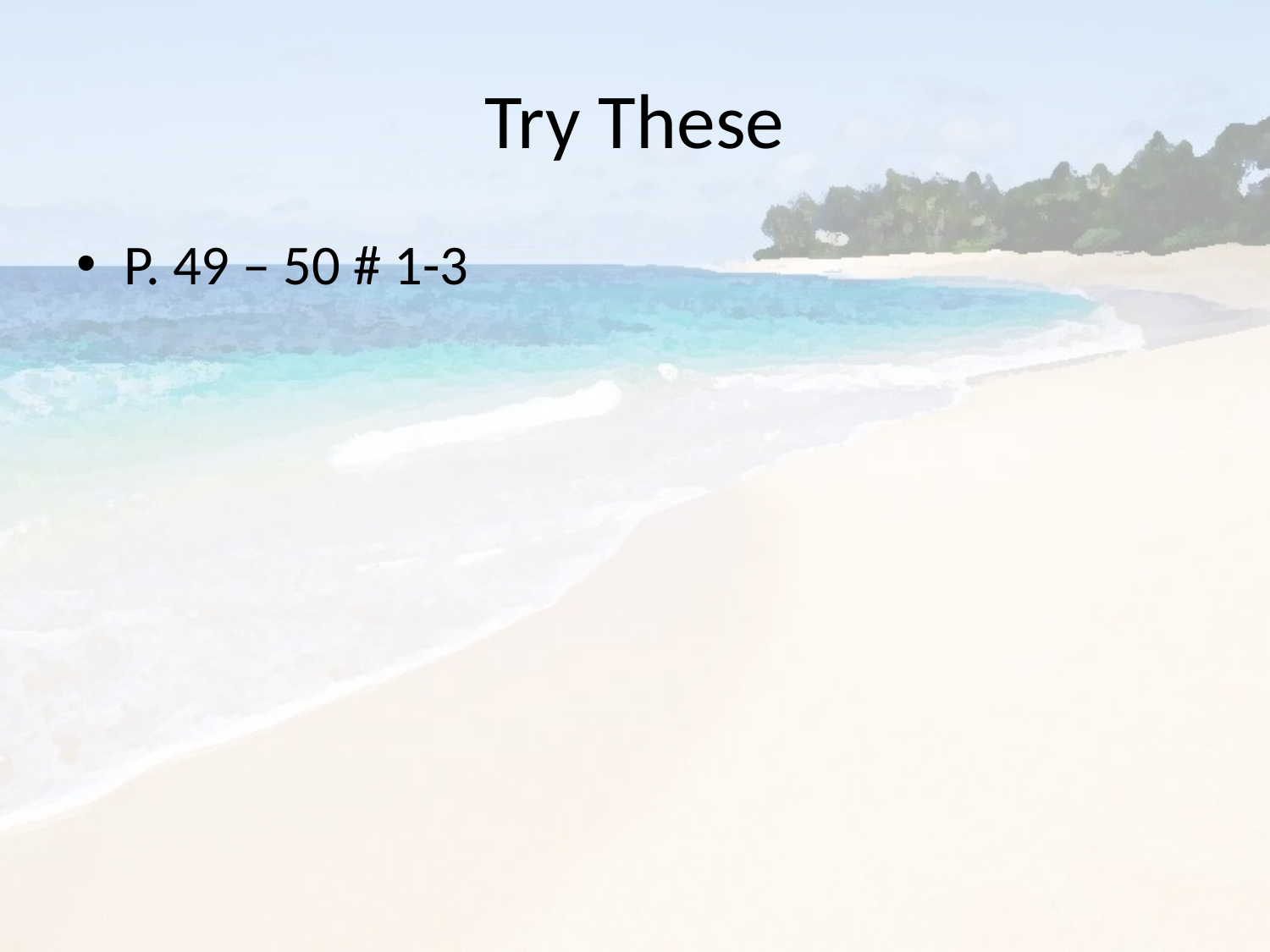

# Try These
P. 49 – 50 # 1-3